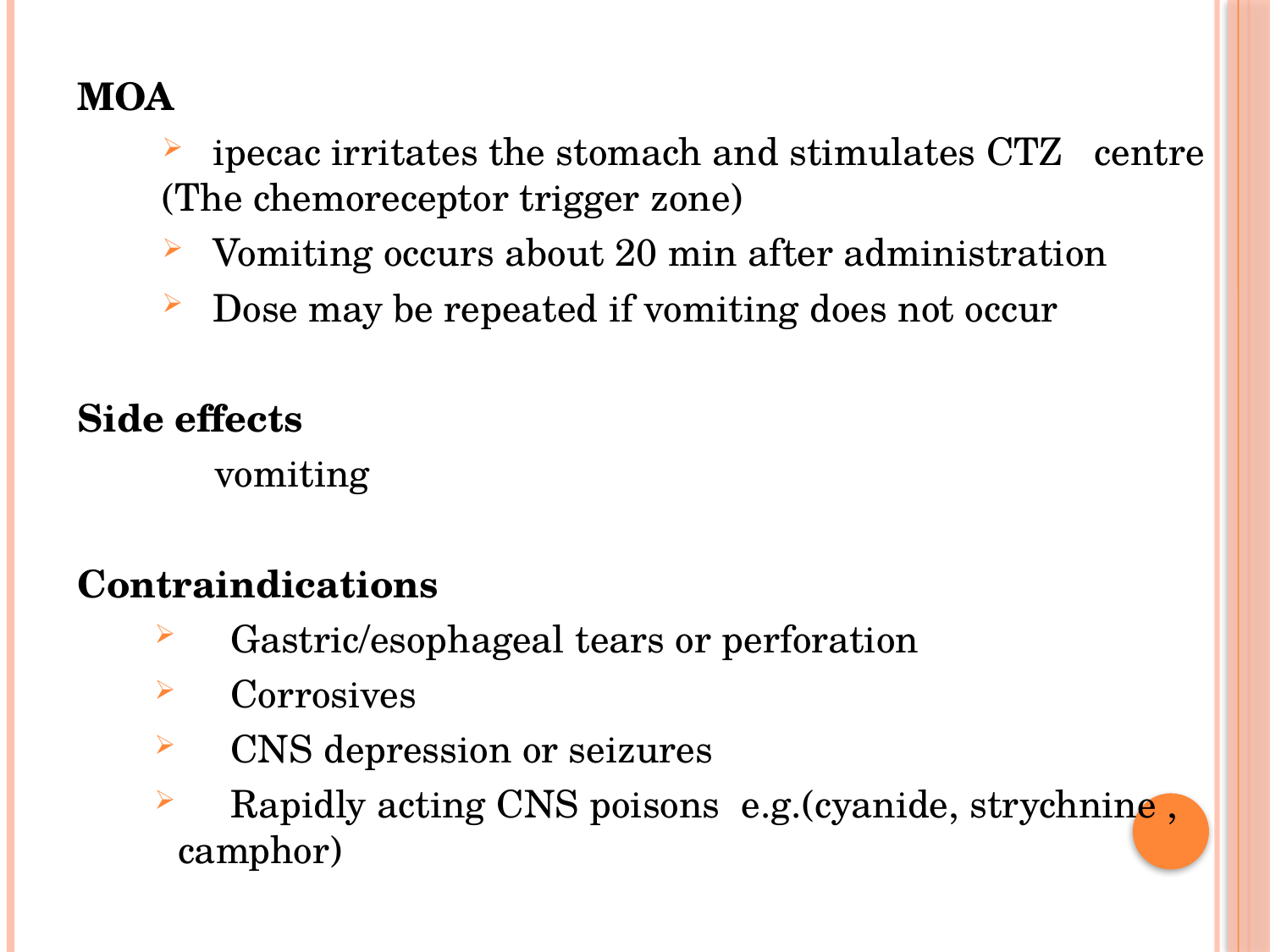

MOA
   ipecac irritates the stomach and stimulates CTZ   centre (The chemoreceptor trigger zone)
   Vomiting occurs about 20 min after administration
   Dose may be repeated if vomiting does not occur

Side effects
             vomiting

Contraindications
     Gastric/esophageal tears or perforation
     Corrosives
     CNS depression or seizures
     Rapidly acting CNS poisons  e.g.(cyanide, strychnine , camphor)